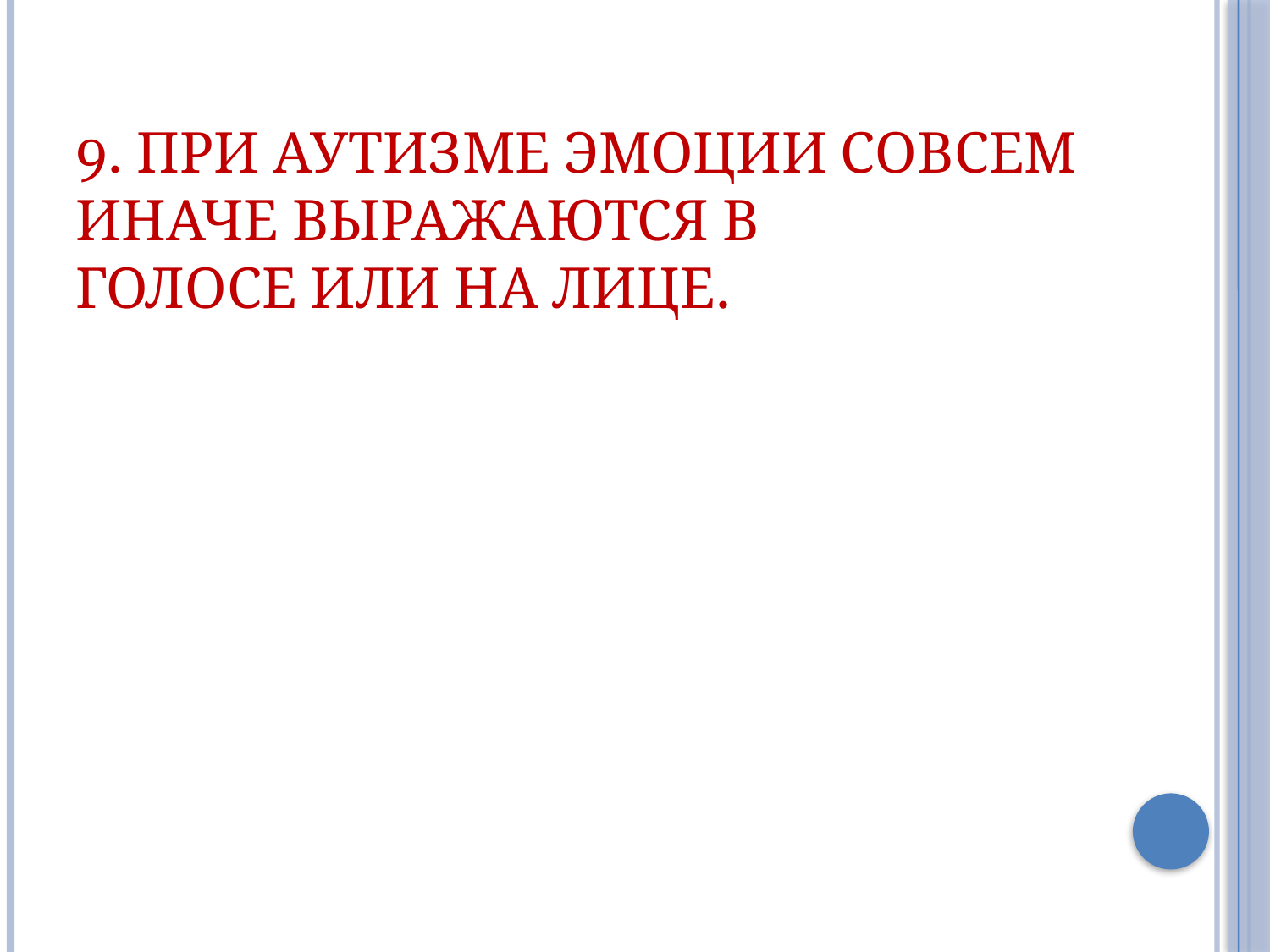

# 9. При аутизме эмоции совсем иначе выражаются в голосе или на лице.